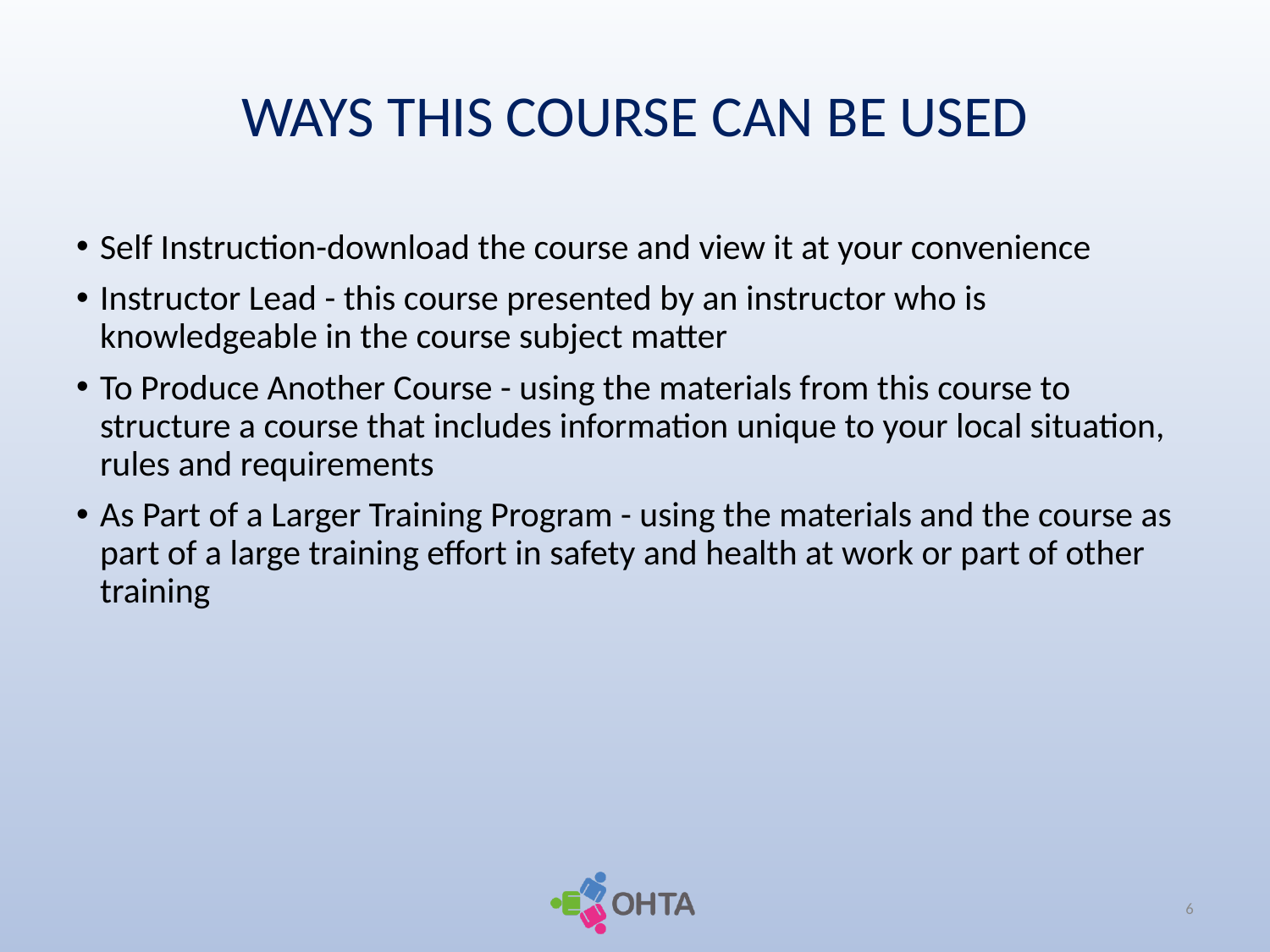

# WAYS THIS COURSE CAN BE USED
Self Instruction-download the course and view it at your convenience
Instructor Lead - this course presented by an instructor who is knowledgeable in the course subject matter
To Produce Another Course - using the materials from this course to structure a course that includes information unique to your local situation, rules and requirements
As Part of a Larger Training Program - using the materials and the course as part of a large training effort in safety and health at work or part of other training
6